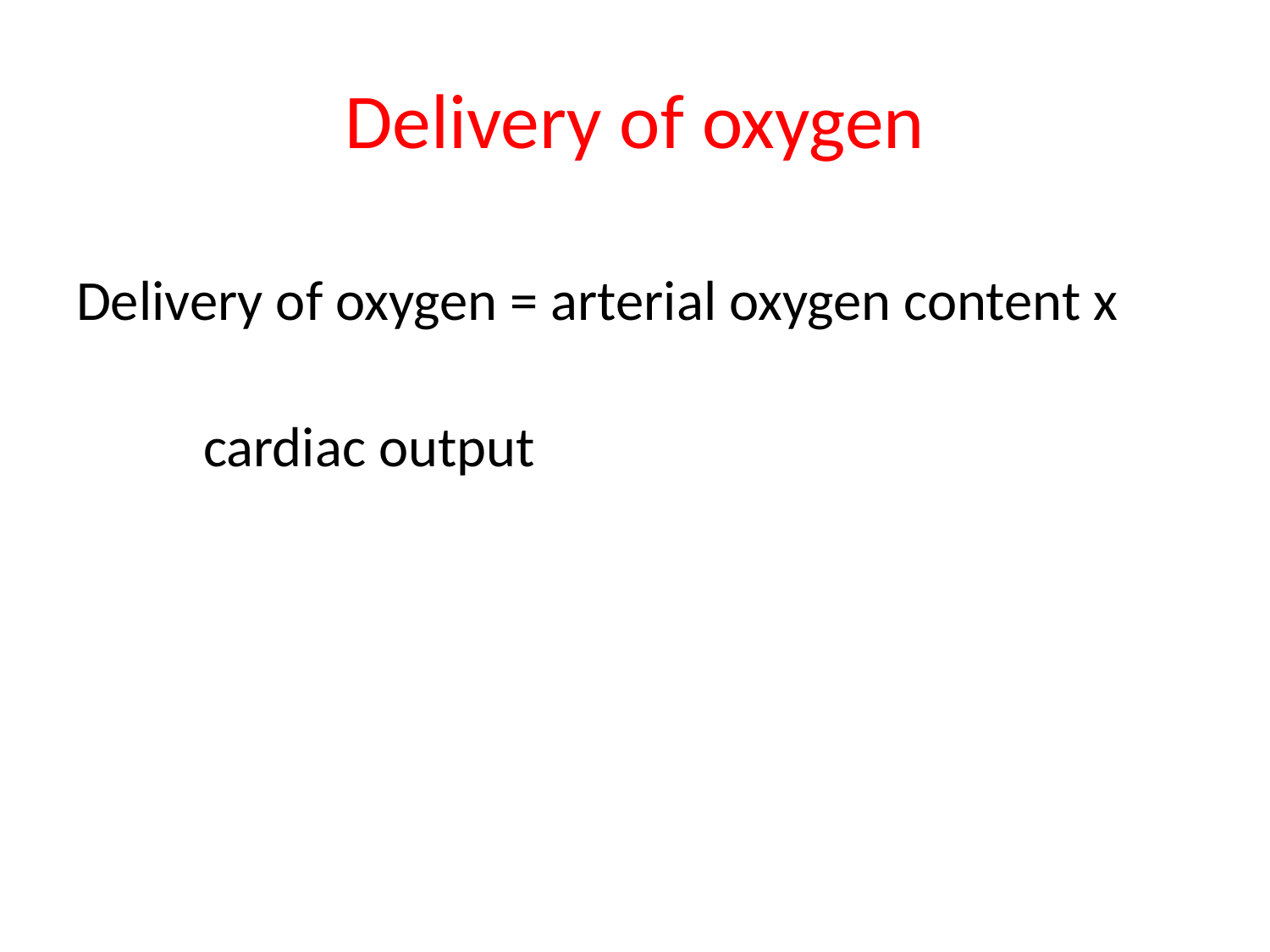

# Delivery of oxygen
Delivery of oxygen = arterial oxygen content x
									cardiac output